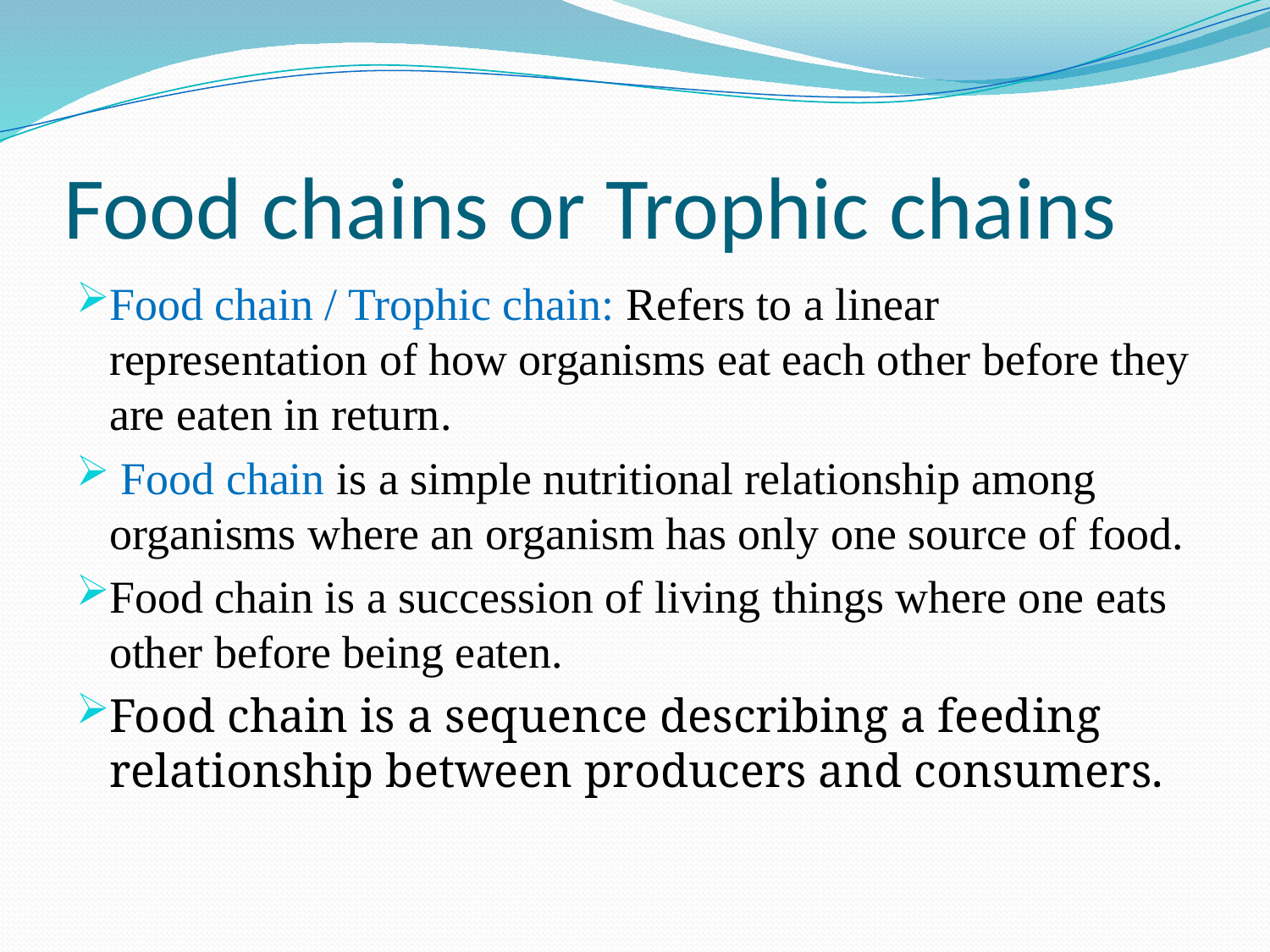

# Food chains or Trophic chains
Food chain / Trophic chain: Refers to a linear representation of how organisms eat each other before they are eaten in return.
 Food chain is a simple nutritional relationship among organisms where an organism has only one source of food.
Food chain is a succession of living things where one eats other before being eaten.
Food chain is a sequence describing a feeding relationship between producers and consumers.